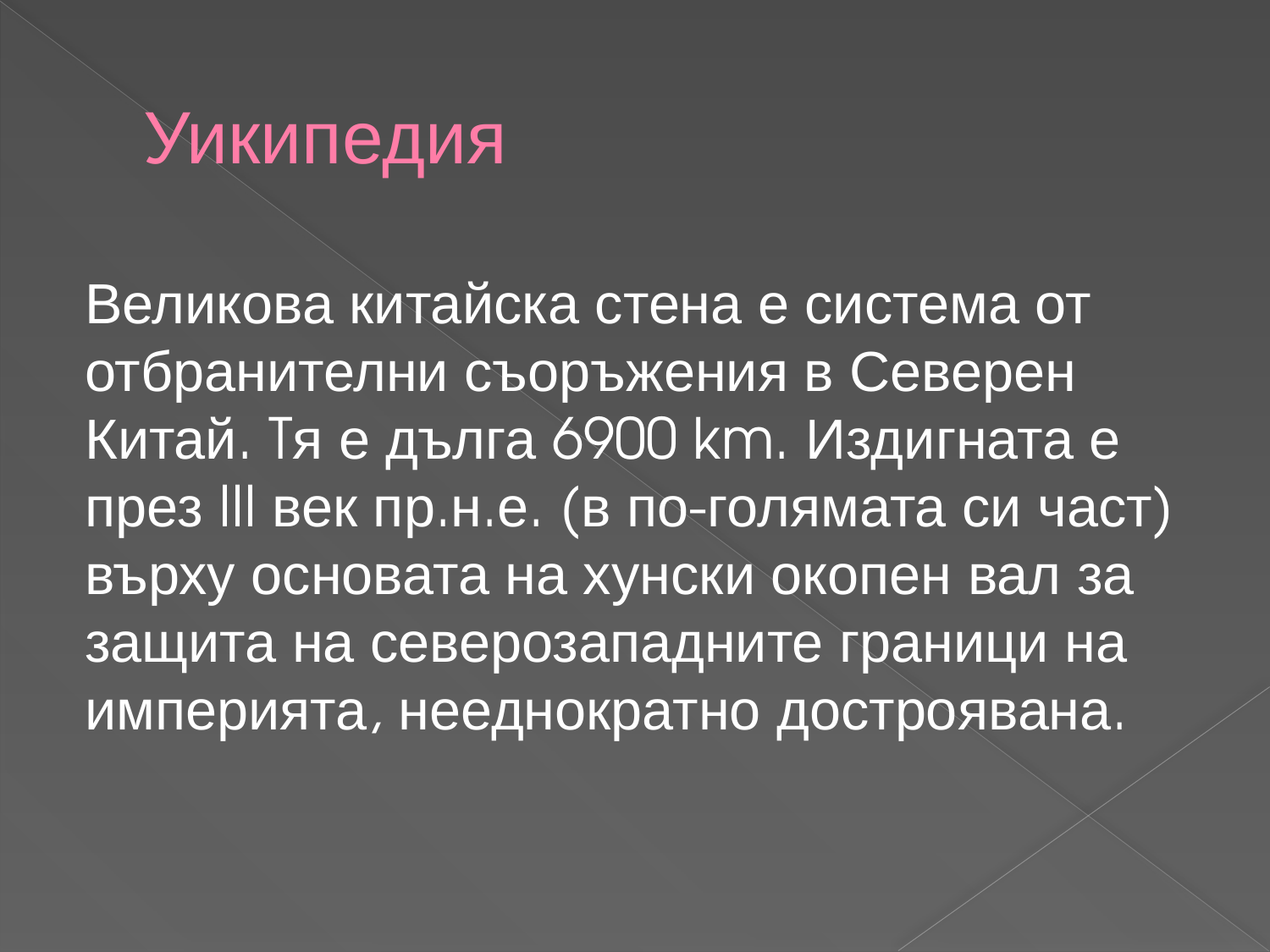

# Уикипедия
Великова китайска стена е система от отбранителни съоръжения в Северен Китай. Tя е дълга 6900 km. Издигната е през III век пр.н.е. (в по-голямата си част) върху основата на хунски окопен вал за защита на северозападните граници на империята, нееднократно достроявана.